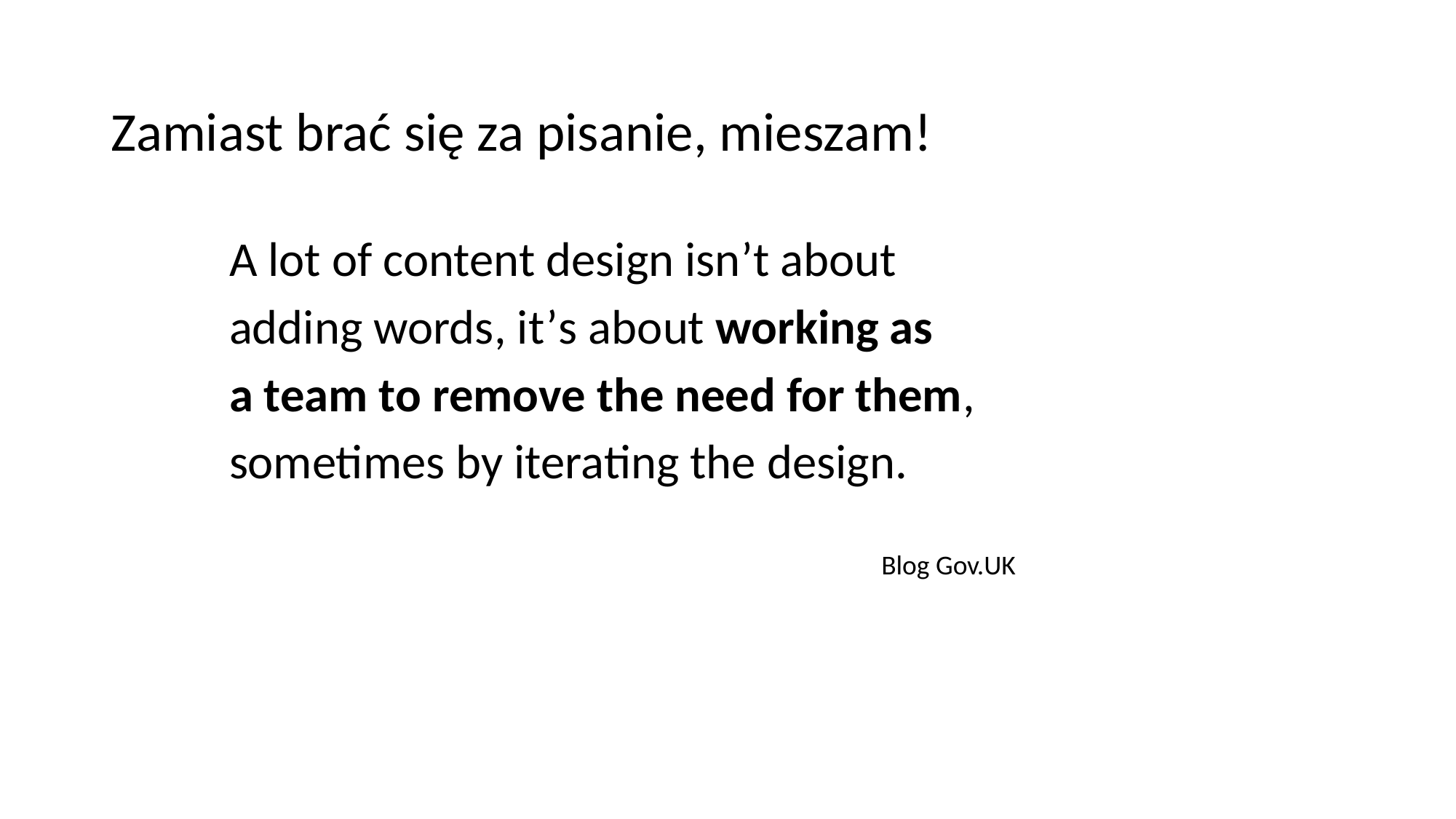

# Zamiast brać się za pisanie, mieszam!
A lot of content design isn’t about
adding words, it’s about working as
a team to remove the need for them,
sometimes by iterating the design.
Blog Gov.UK